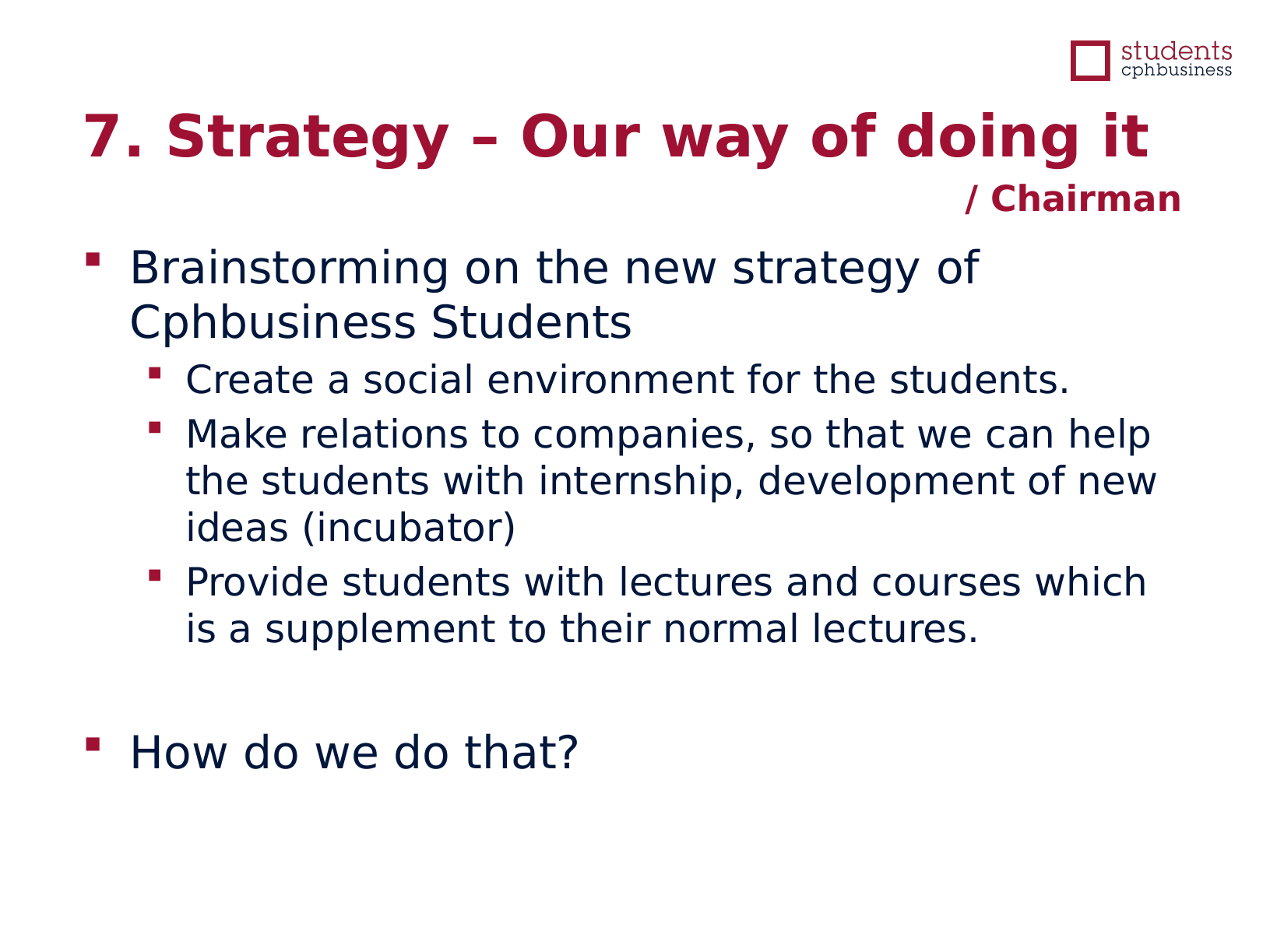

7. Strategy – Our way of doing it
/ Chairman
Brainstorming on the new strategy of Cphbusiness Students
Create a social environment for the students.
Make relations to companies, so that we can help the students with internship, development of new ideas (incubator)
Provide students with lectures and courses which is a supplement to their normal lectures.

How do we do that?